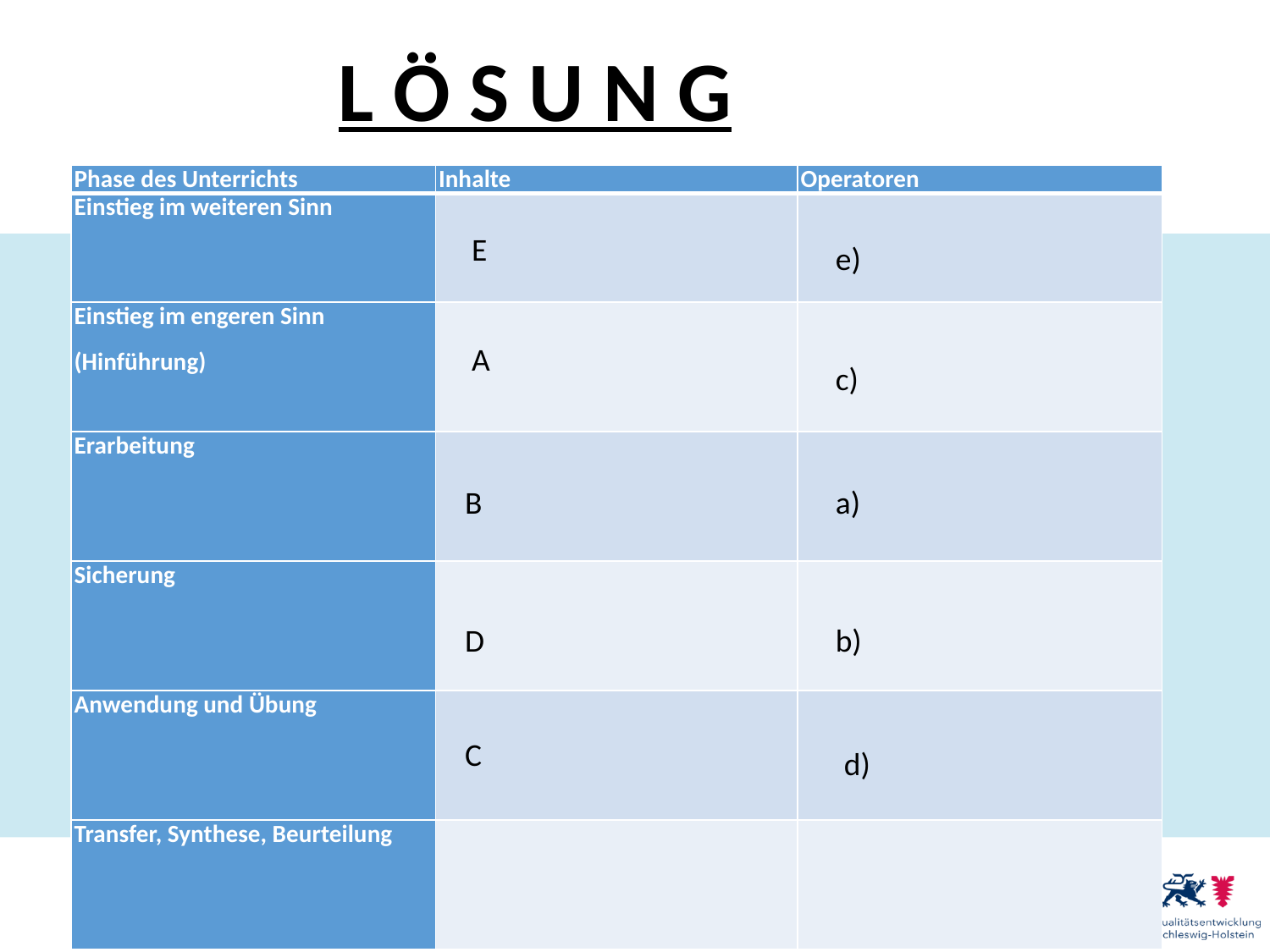

L Ö S U N G
| Phase des Unterrichts | Inhalte | Operatoren |
| --- | --- | --- |
| Einstieg im weiteren Sinn |  |  |
| Einstieg im engeren Sinn (Hinführung) |  |  |
| Erarbeitung |  |  |
| Sicherung |  |  |
| Anwendung und Übung |  |  |
| Transfer, Synthese, Beurteilung |  |  |
E
e)
A
c)
B
a)
D
b)
C
d)